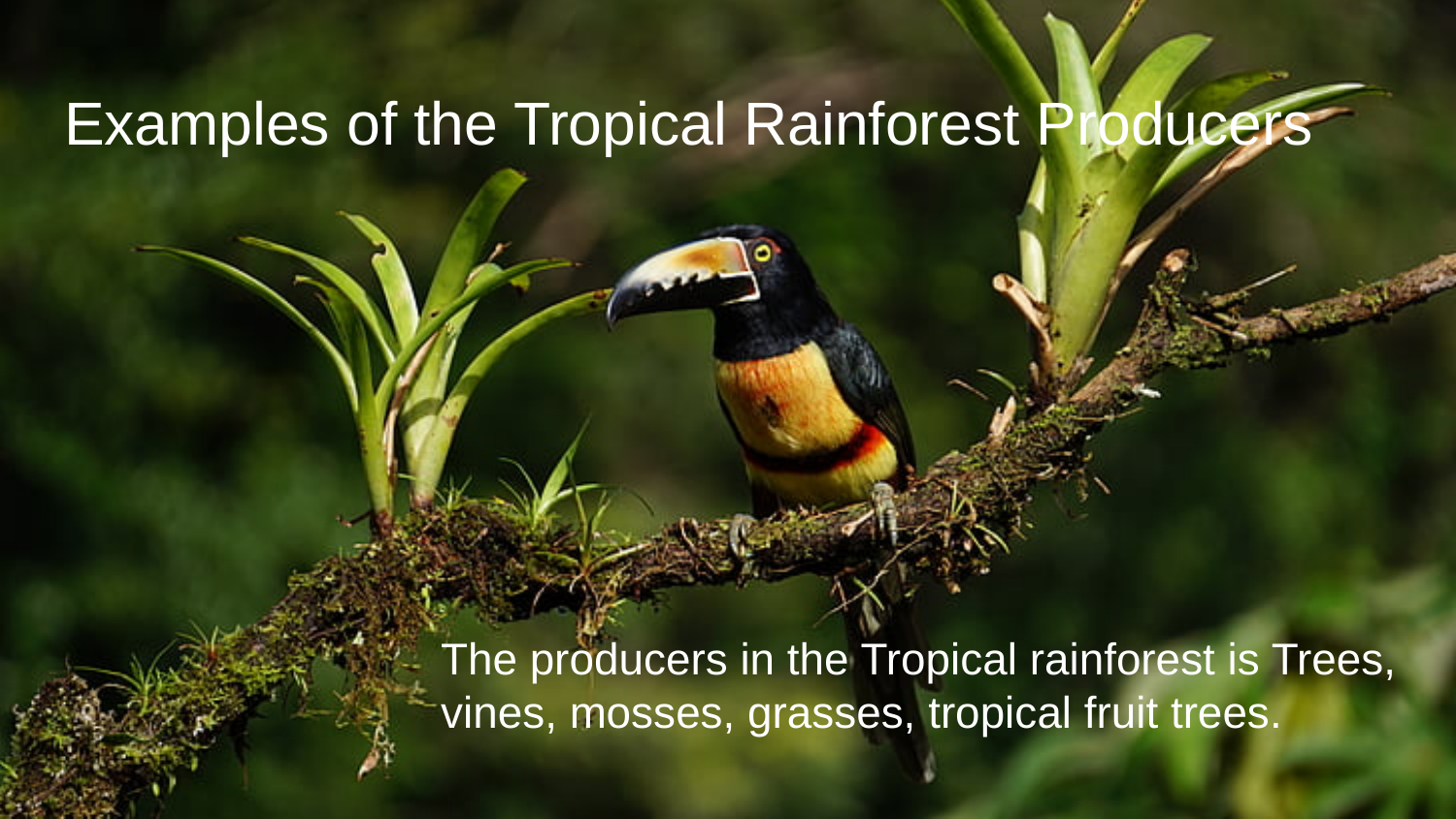

# Examples of the Tropical Rainforest Producers
The producers in the Tropical rainforest is Trees, vines, mosses, grasses, tropical fruit trees.